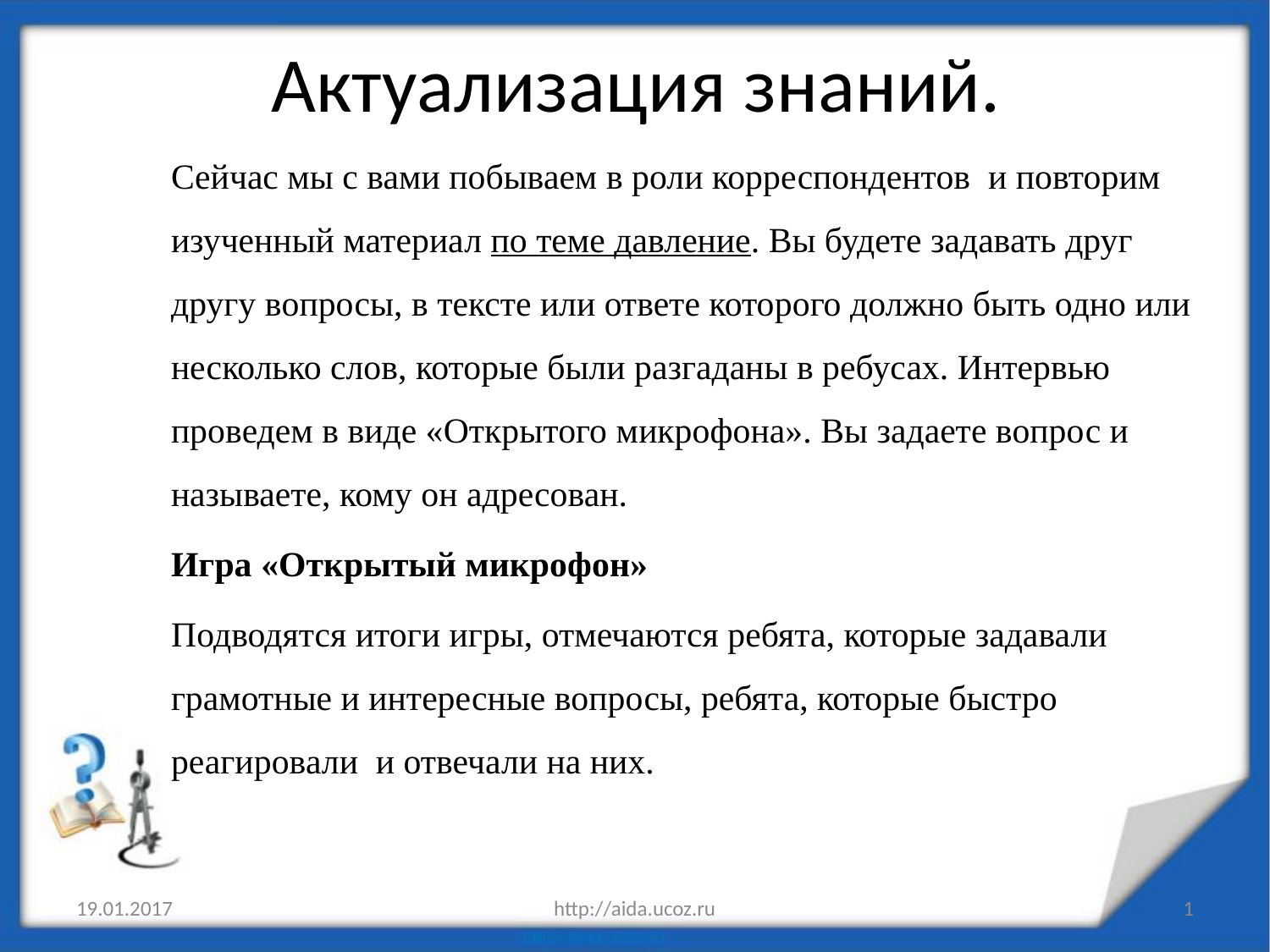

# Актуализация знаний.
Сейчас мы с вами побываем в роли корреспондентов  и повторим изученный материал по теме давление. Вы будете задавать друг другу вопросы, в тексте или ответе которого должно быть одно или несколько слов, которые были разгаданы в ребусах. Интервью  проведем в виде «Открытого микрофона». Вы задаете вопрос и называете, кому он адресован.
Игра «Открытый микрофон»
Подводятся итоги игры, отмечаются ребята, которые задавали грамотные и интересные вопросы, ребята, которые быстро реагировали  и отвечали на них.

19.01.2017
http://aida.ucoz.ru
1